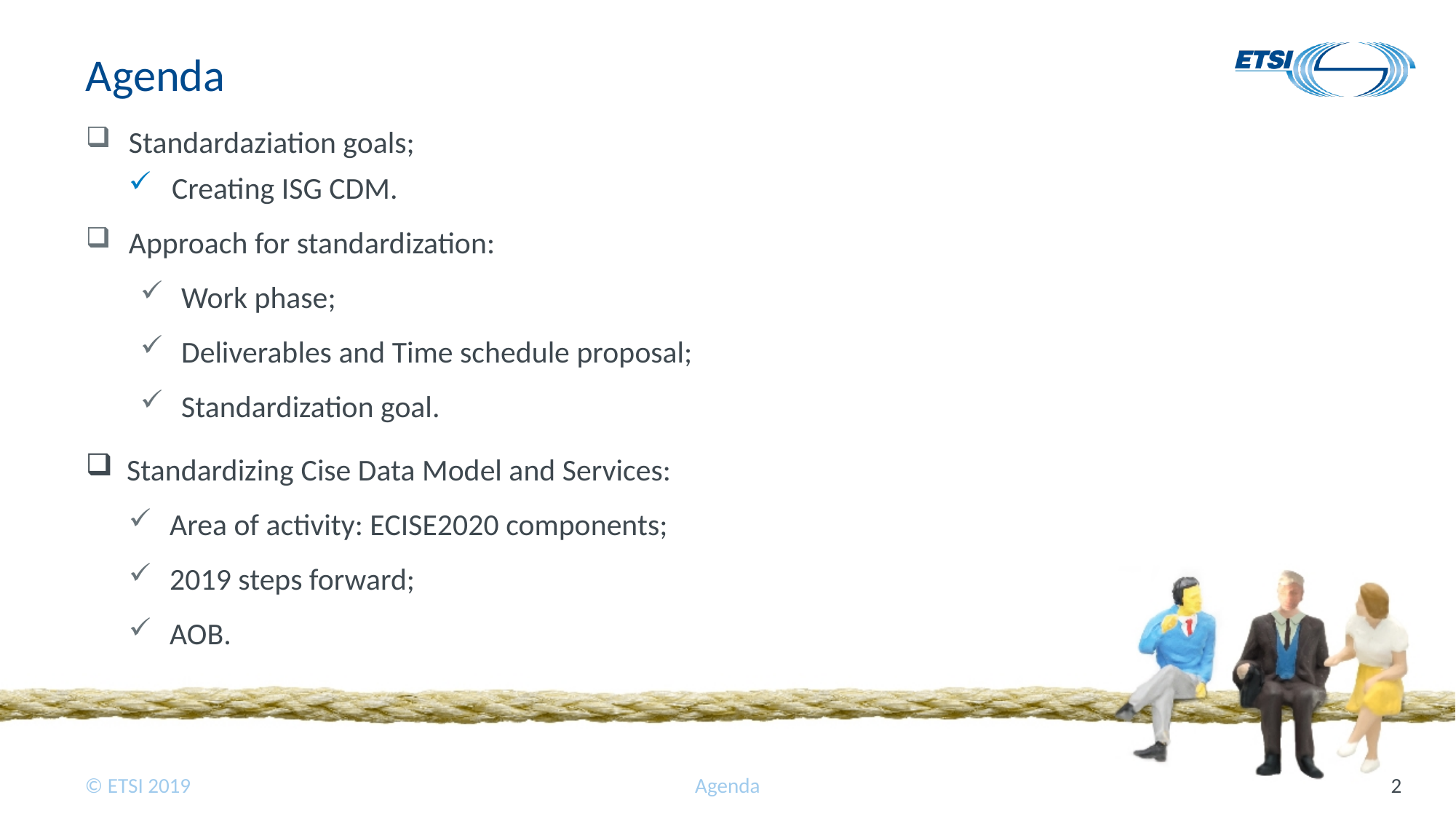

# Agenda
Standardaziation goals;
Creating ISG CDM.
Approach for standardization:
Work phase;
Deliverables and Time schedule proposal;
Standardization goal.
Standardizing Cise Data Model and Services:
Area of activity: ECISE2020 components;
2019 steps forward;
AOB.

Agenda